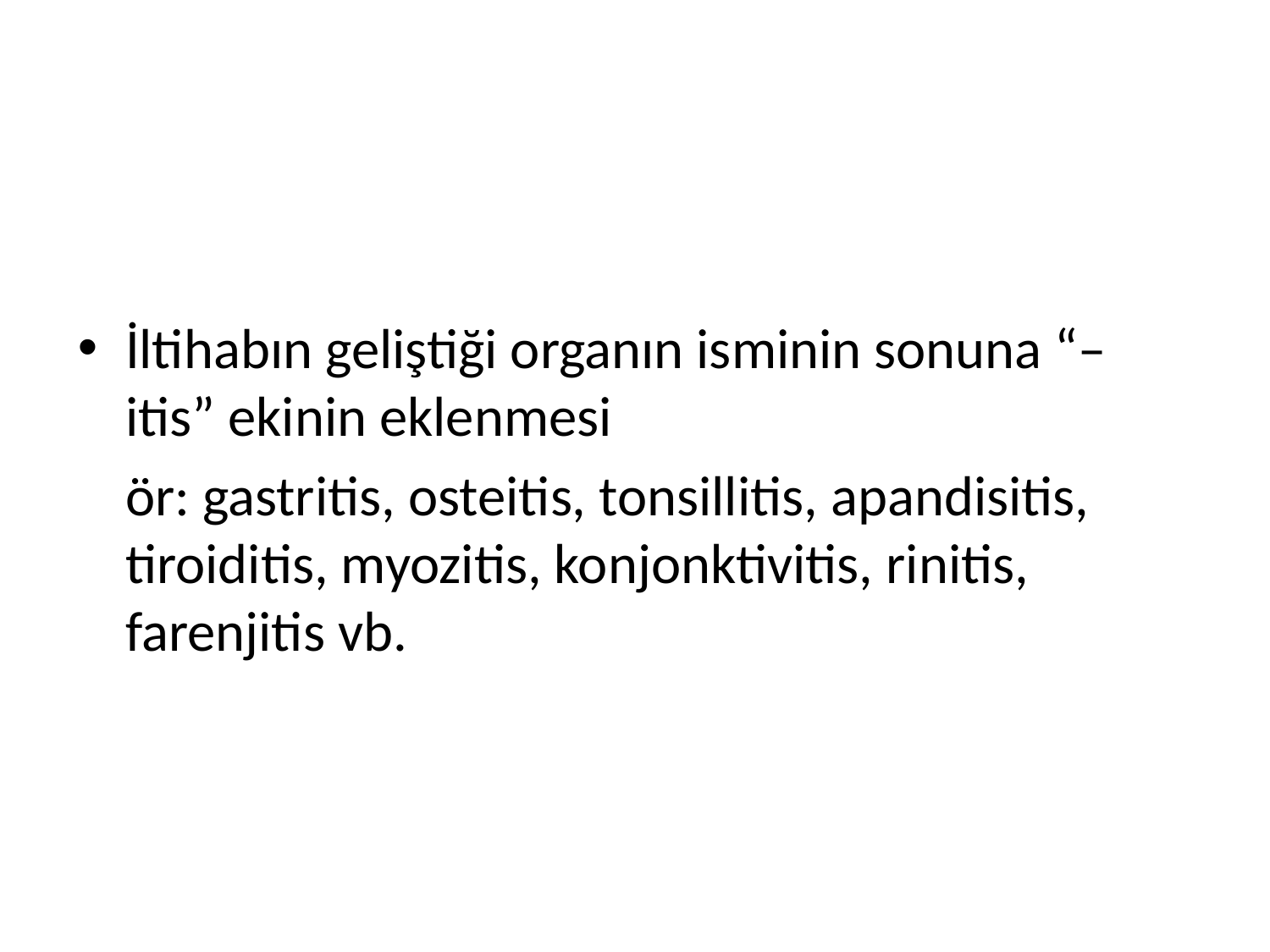

#
İltihabın geliştiği organın isminin sonuna “–itis” ekinin eklenmesi
	ör: gastritis, osteitis, tonsillitis, apandisitis, tiroiditis, myozitis, konjonktivitis, rinitis, farenjitis vb.